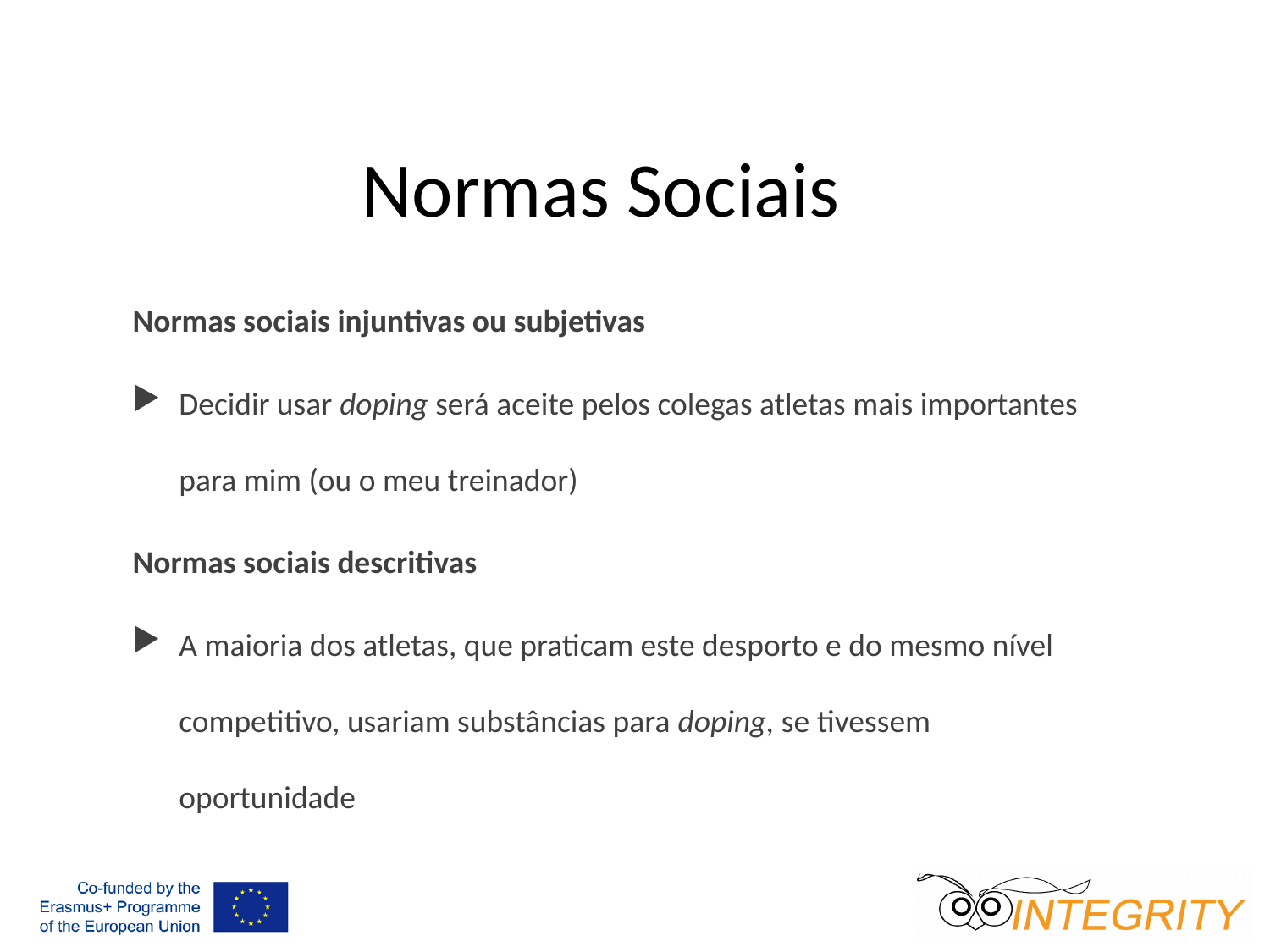

# Normas Sociais
Normas sociais injuntivas ou subjetivas
Decidir usar doping será aceite pelos colegas atletas mais importantes para mim (ou o meu treinador)
Normas sociais descritivas
A maioria dos atletas, que praticam este desporto e do mesmo nível competitivo, usariam substâncias para doping, se tivessem oportunidade
6